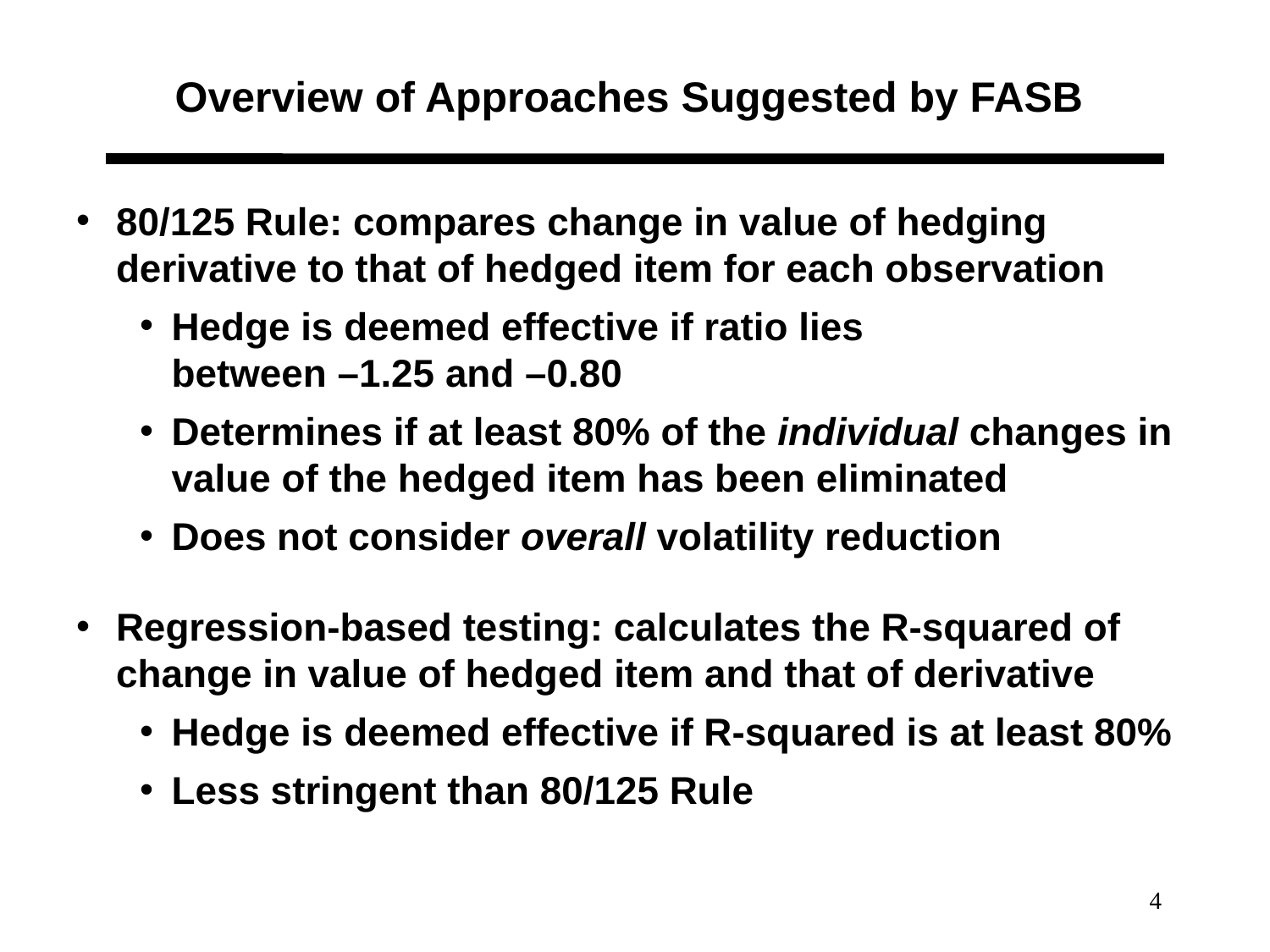

# Overview of Approaches Suggested by FASB

80/125 Rule: compares change in value of hedging derivative to that of hedged item for each observation
Hedge is deemed effective if ratio lies
between –1.25 and –0.80
Determines if at least 80% of the individual changes in value of the hedged item has been eliminated
Does not consider overall volatility reduction
Regression-based testing: calculates the R-squared of change in value of hedged item and that of derivative
Hedge is deemed effective if R-squared is at least 80%
Less stringent than 80/125 Rule

4